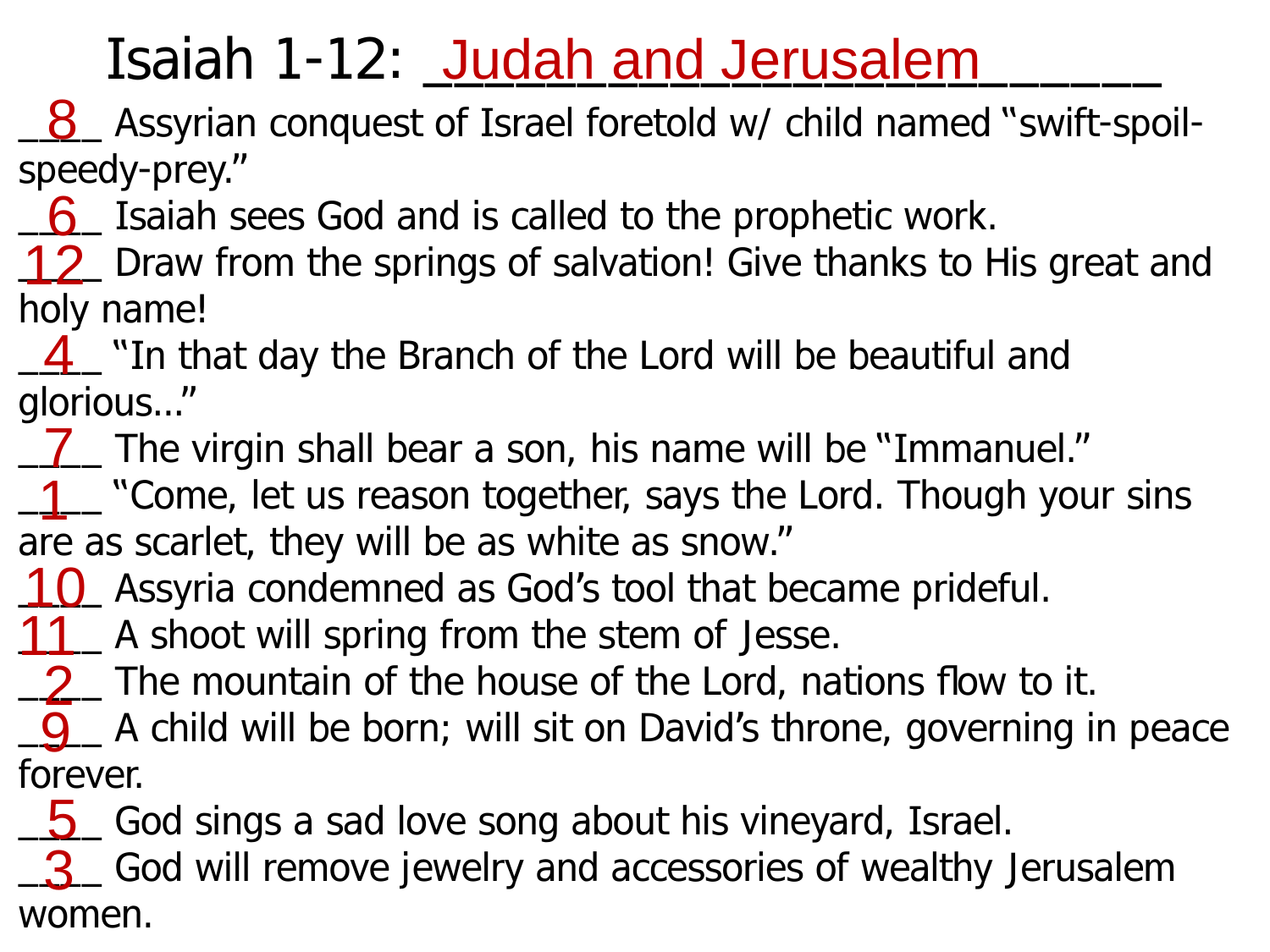

Judah and Jerusalem
# Isaiah 1-12: ________________________
8
____ Assyrian conquest of Israel foretold w/ child named “swift-spoil-speedy-prey.”
____ Isaiah sees God and is called to the prophetic work.
____ Draw from the springs of salvation! Give thanks to His great and holy name!
____ “In that day the Branch of the Lord will be beautiful and glorious…”
____ The virgin shall bear a son, his name will be “Immanuel.”
____ “Come, let us reason together, says the Lord. Though your sins are as scarlet, they will be as white as snow.”
____ Assyria condemned as God’s tool that became prideful.
____ A shoot will spring from the stem of Jesse.
____ The mountain of the house of the Lord, nations flow to it.
____ A child will be born; will sit on David’s throne, governing in peace forever.
____ God sings a sad love song about his vineyard, Israel.
____ God will remove jewelry and accessories of wealthy Jerusalem women.
6
12
4
7
1
10
11
2
9
5
3